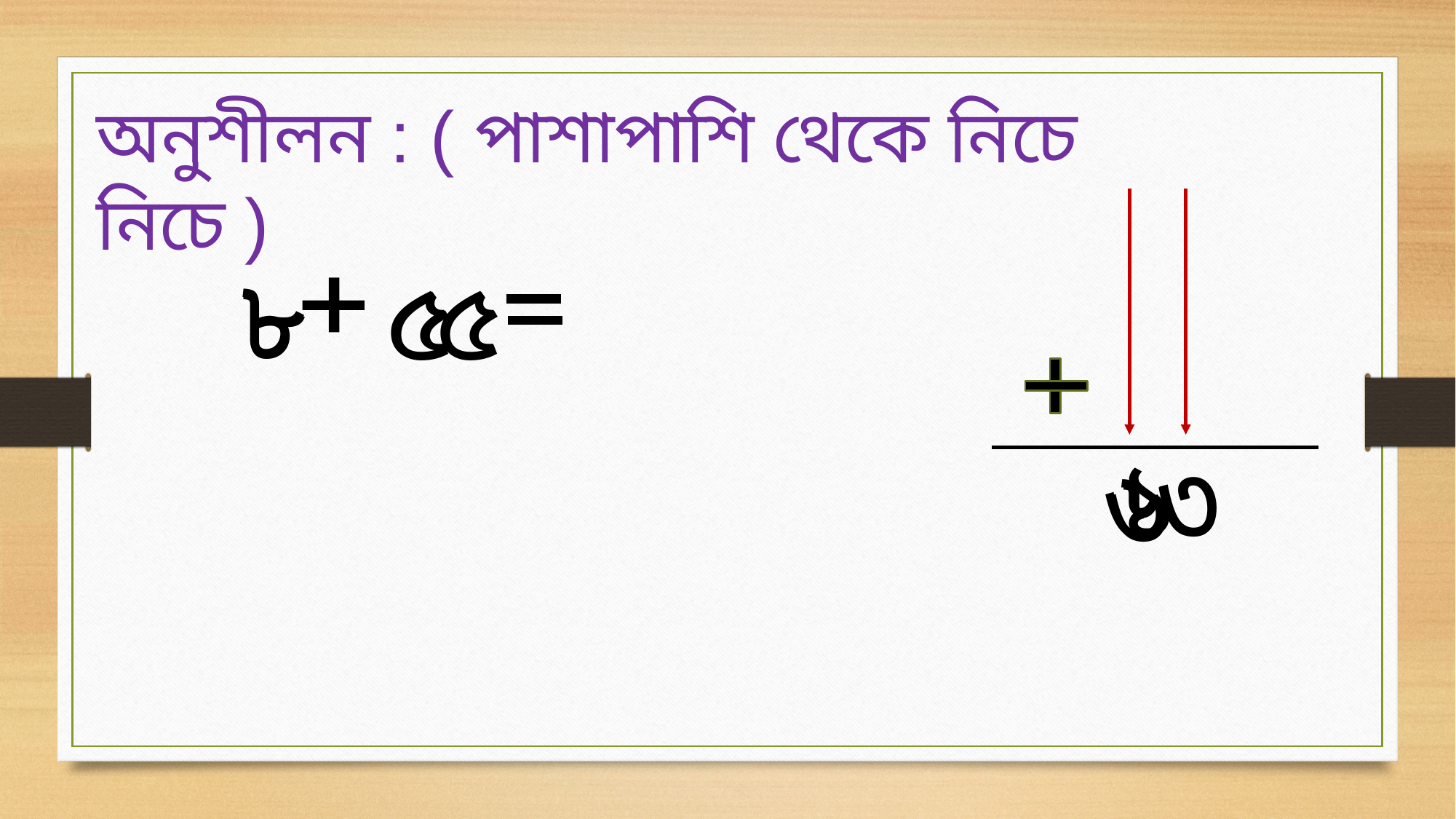

অনুশীলন : ( পাশাপাশি থেকে নিচে নিচে )
৮
৮
৫
৫
৫
৫

১
৩
৩
৬
৬